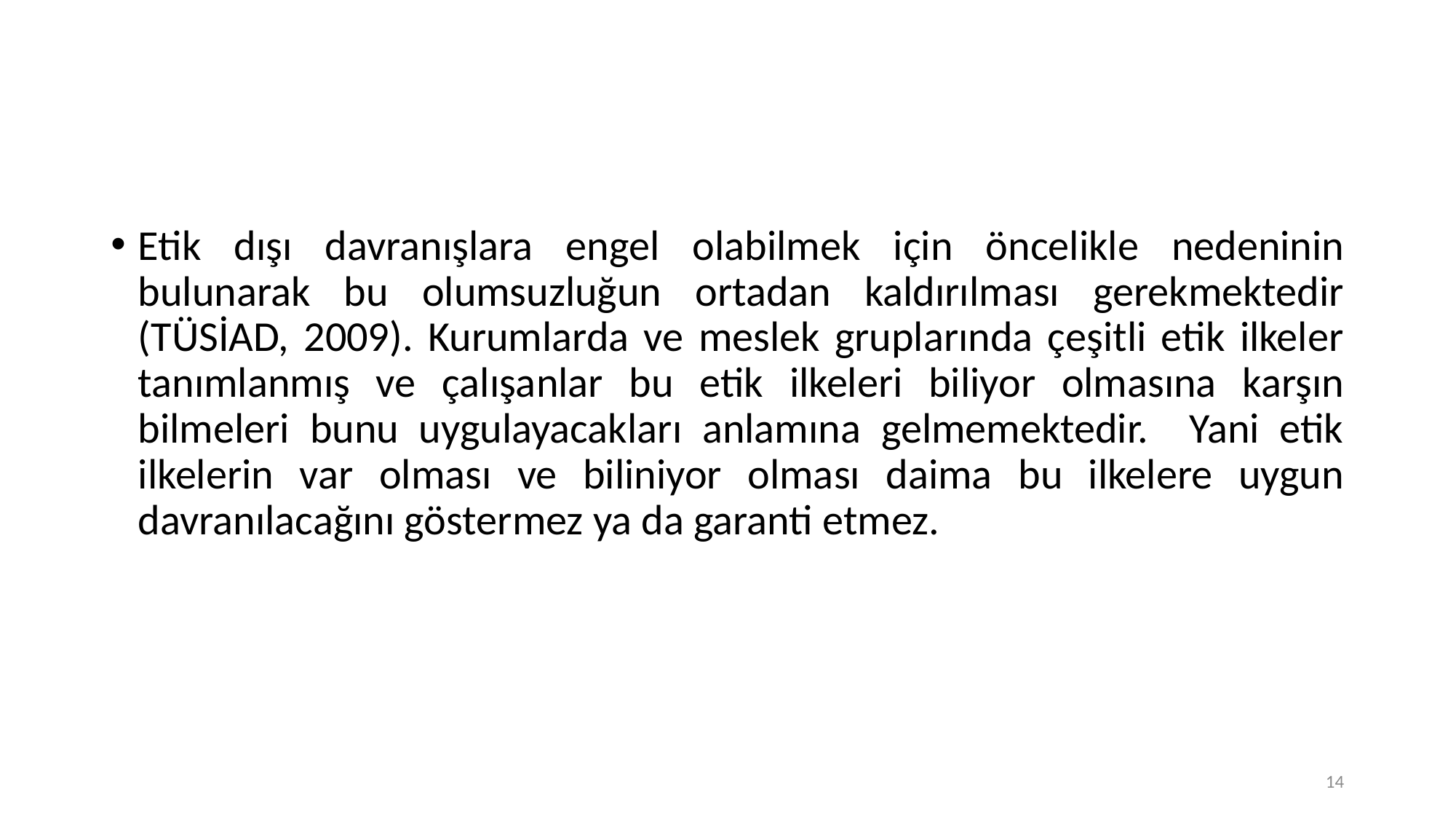

Etik dışı davranışlara engel olabilmek için öncelikle nedeninin bulunarak bu olumsuzluğun ortadan kaldırılması gerekmektedir (TÜSİAD, 2009). Kurumlarda ve meslek gruplarında çeşitli etik ilkeler tanımlanmış ve çalışanlar bu etik ilkeleri biliyor olmasına karşın bilmeleri bunu uygulayacakları anlamına gelmemektedir.  Yani etik ilkelerin var olması ve biliniyor olması daima bu ilkelere uygun davranılacağını göstermez ya da garanti etmez.
14